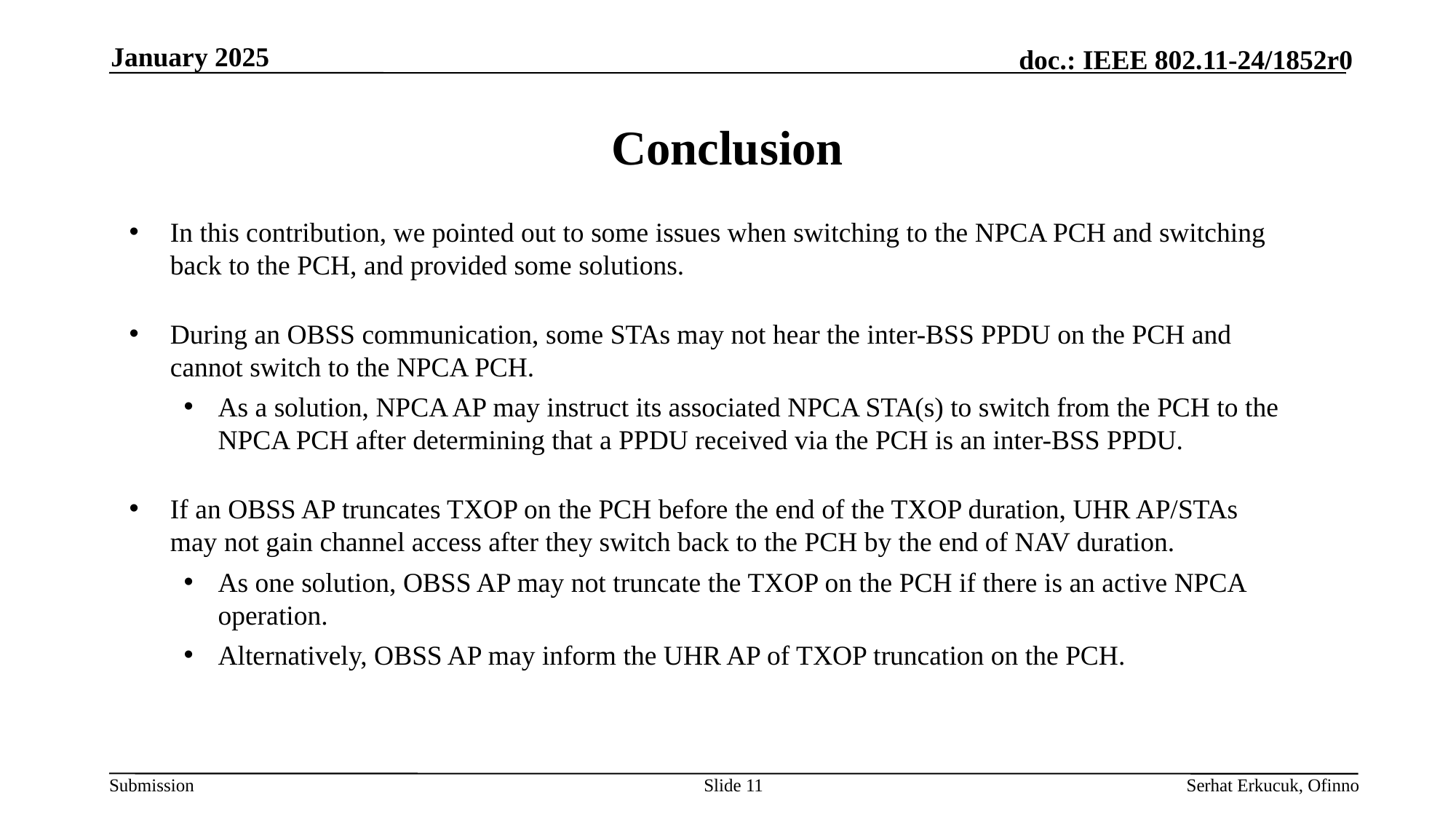

January 2025
# Conclusion
In this contribution, we pointed out to some issues when switching to the NPCA PCH and switching back to the PCH, and provided some solutions.

During an OBSS communication, some STAs may not hear the inter-BSS PPDU on the PCH and cannot switch to the NPCA PCH.
As a solution, NPCA AP may instruct its associated NPCA STA(s) to switch from the PCH to the NPCA PCH after determining that a PPDU received via the PCH is an inter-BSS PPDU.

If an OBSS AP truncates TXOP on the PCH before the end of the TXOP duration, UHR AP/STAs may not gain channel access after they switch back to the PCH by the end of NAV duration.
As one solution, OBSS AP may not truncate the TXOP on the PCH if there is an active NPCA operation.
Alternatively, OBSS AP may inform the UHR AP of TXOP truncation on the PCH.

Slide 11
Serhat Erkucuk, Ofinno